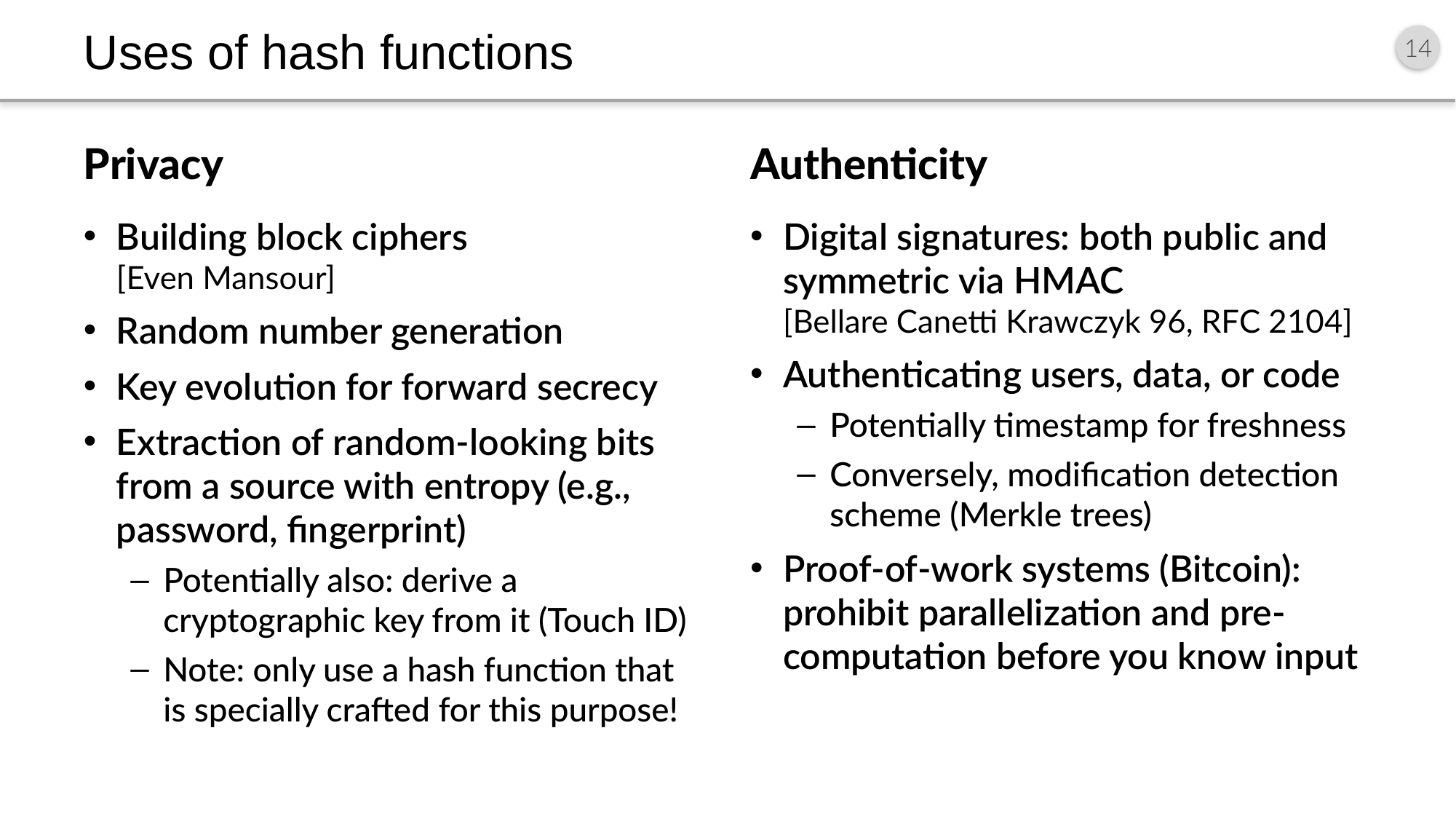

# Uses of hash functions
Privacy
Authenticity
Building block ciphers
[Even Mansour]
Random number generation
Key evolution for forward secrecy
Extraction of random-looking bits from a source with entropy (e.g., password, fingerprint)
Potentially also: derive a cryptographic key from it (Touch ID)
Note: only use a hash function that is specially crafted for this purpose!
Digital signatures: both public and symmetric via HMAC
[Bellare Canetti Krawczyk 96, RFC 2104]
Authenticating users, data, or code
Potentially timestamp for freshness
Conversely, modification detection scheme (Merkle trees)
Proof-of-work systems (Bitcoin): prohibit parallelization and pre-computation before you know input